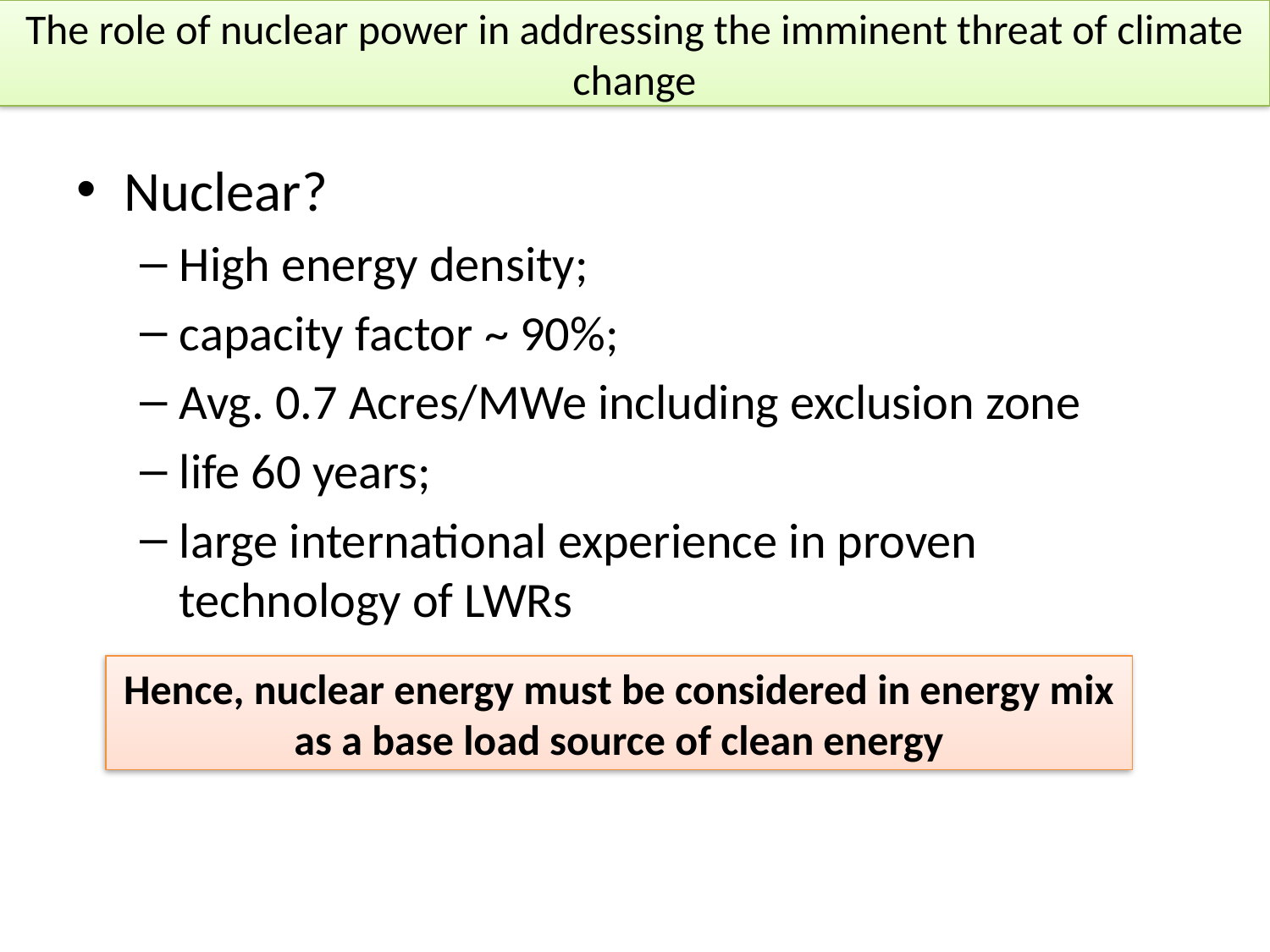

# The role of nuclear power in addressing the imminent threat of climate change
Nuclear?
High energy density;
capacity factor ~ 90%;
Avg. 0.7 Acres/MWe including exclusion zone
life 60 years;
large international experience in proven technology of LWRs

Hence, nuclear energy must be considered in energy mix as a base load source of clean energy